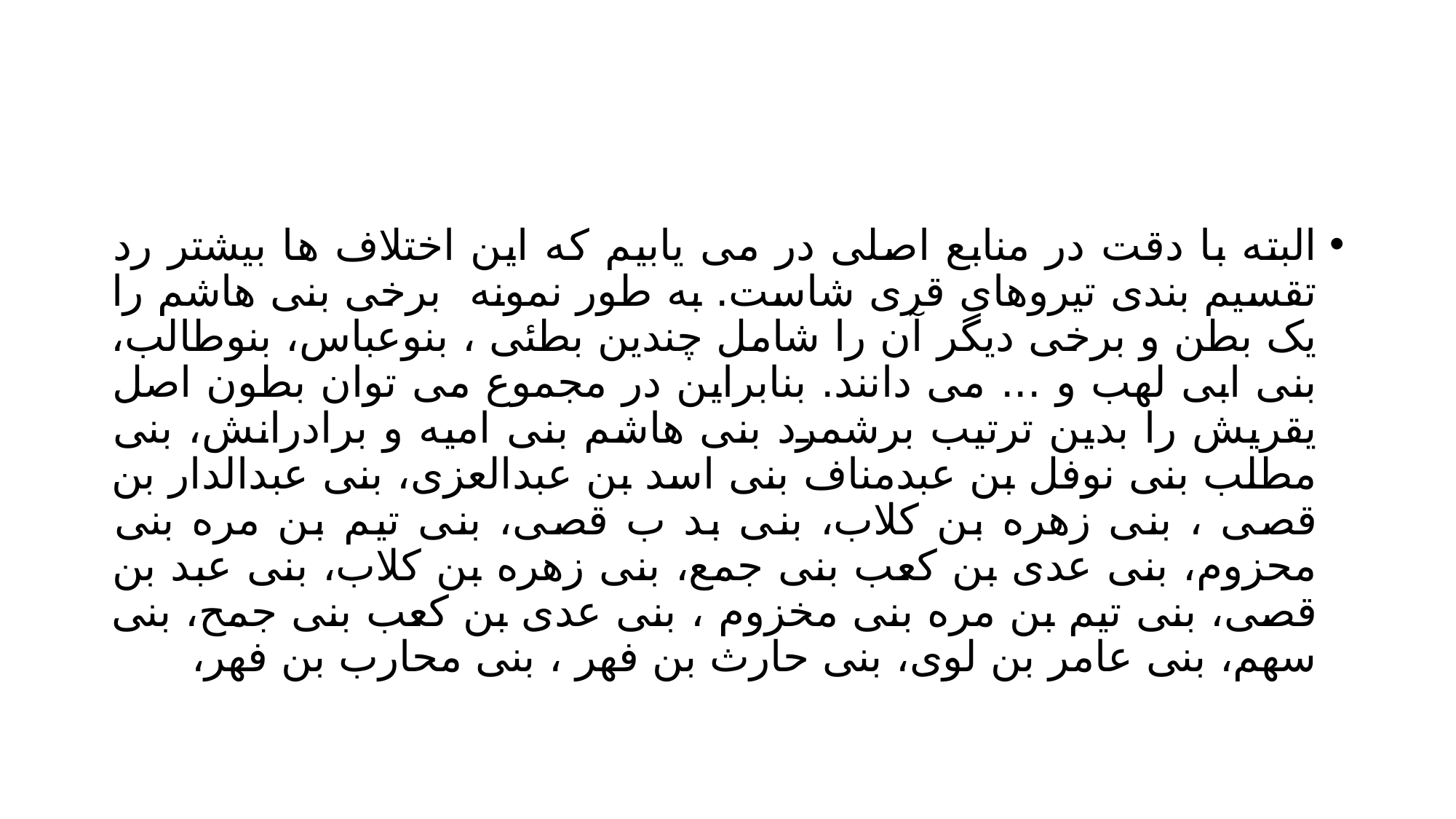

#
البته با دقت در منابع اصلی در می یابیم که این اختلاف ها بیشتر رد تقسیم بندی تیروهای قری شاست. به طور نمونه  برخی بنی هاشم را یک بطن و برخی دیگر آن را شامل چندین بطئی ، بنوعباس، بنوطالب، بنی ابی لهب و ... می دانند. بنابراین در مجموع می توان بطون اصل یقریش را بدین ترتیب برشمرد بنی هاشم بنی امیه و برادرانش، بنی مطلب بنی نوفل بن عبدمناف بنی اسد بن عبدالعزی، بنی عبدالدار بن قصی ، بنی زهره بن کلاب، بنی بد ب قصی، بنی تیم بن مره بنی محزوم، بنی عدی بن کعب بنی جمع، بنی زهره بن کلاب، بنی عبد بن قصی، بنی تیم بن مره بنی مخزوم ، بنی عدی بن کعب بنی جمح، بنی سهم، بنی عامر بن لوی، بنی حارث بن فهر ، بنی محارب بن فهر،